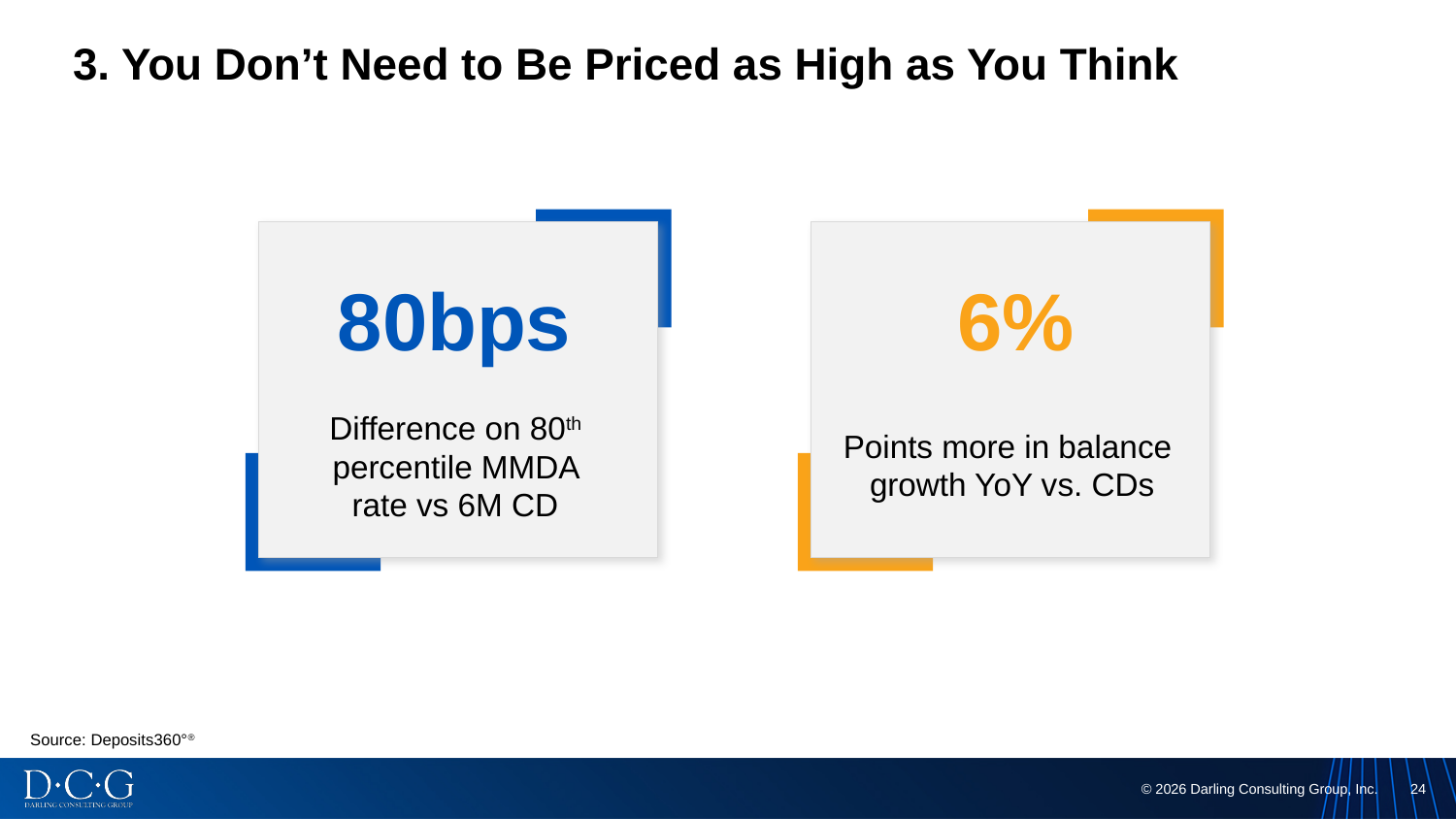

# 3. You Don’t Need to Be Priced as High as You Think

80bps
Difference on 80th percentile MMDA rate vs 6M CD

6%
Points more in balance
growth YoY vs. CDs

Source: Deposits360°®